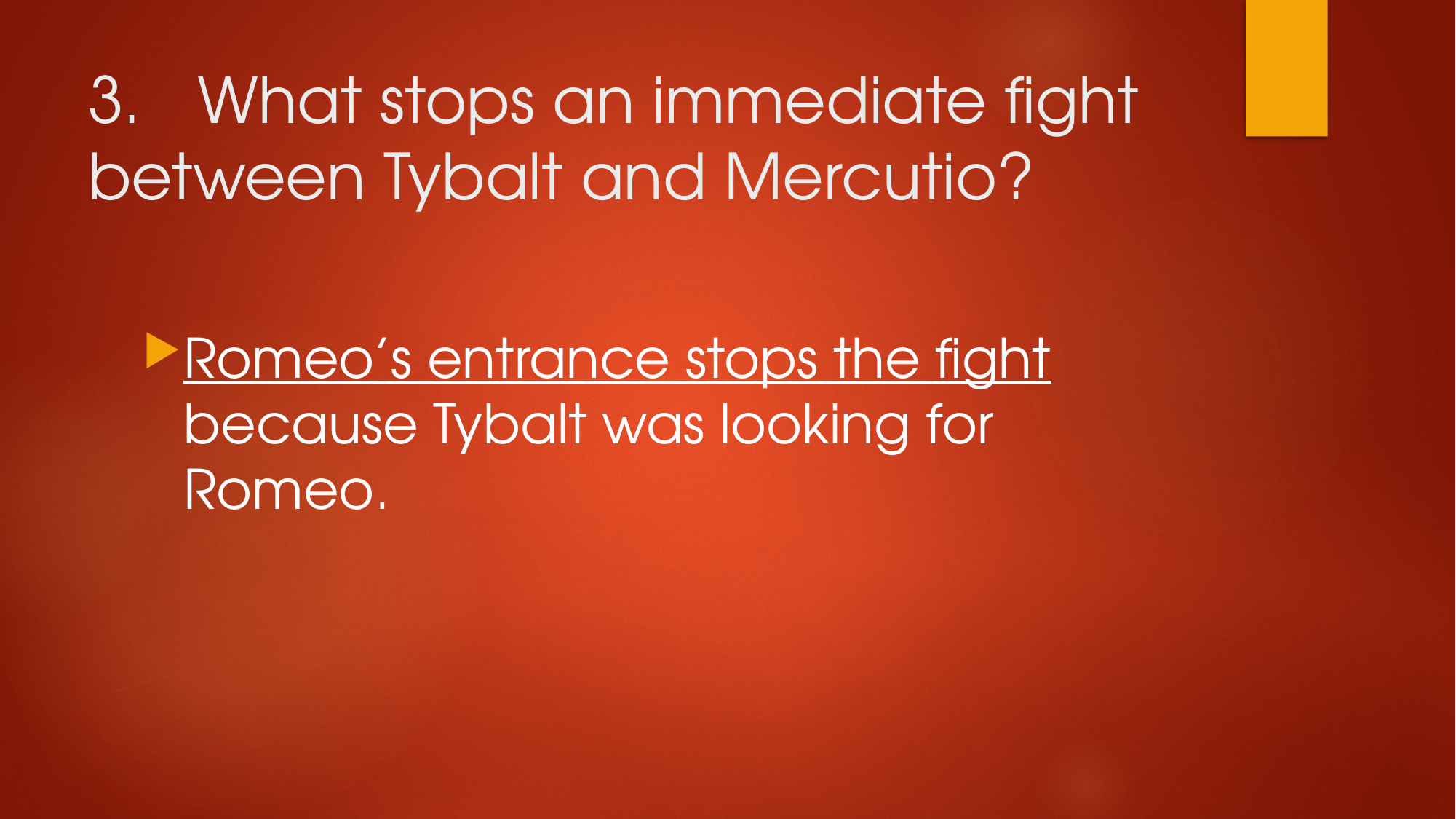

# 3.	What stops an immediate fight between Tybalt and Mercutio?
Romeo’s entrance stops the fight because Tybalt was looking for Romeo.